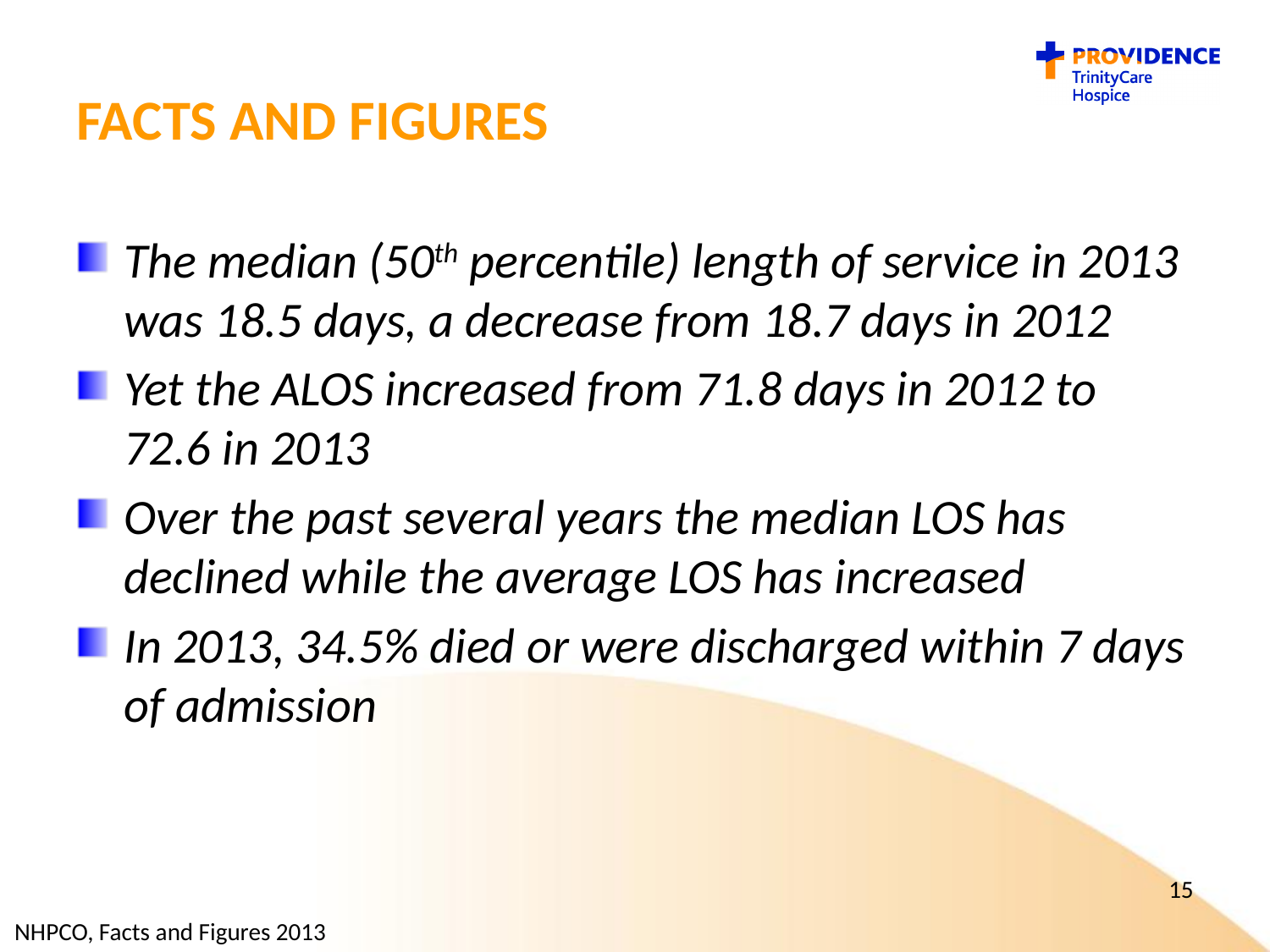

# Facts and figures
The median (50th percentile) length of service in 2013 was 18.5 days, a decrease from 18.7 days in 2012
Yet the ALOS increased from 71.8 days in 2012 to 72.6 in 2013
Over the past several years the median LOS has declined while the average LOS has increased
In 2013, 34.5% died or were discharged within 7 days of admission
15
NHPCO, Facts and Figures 2013